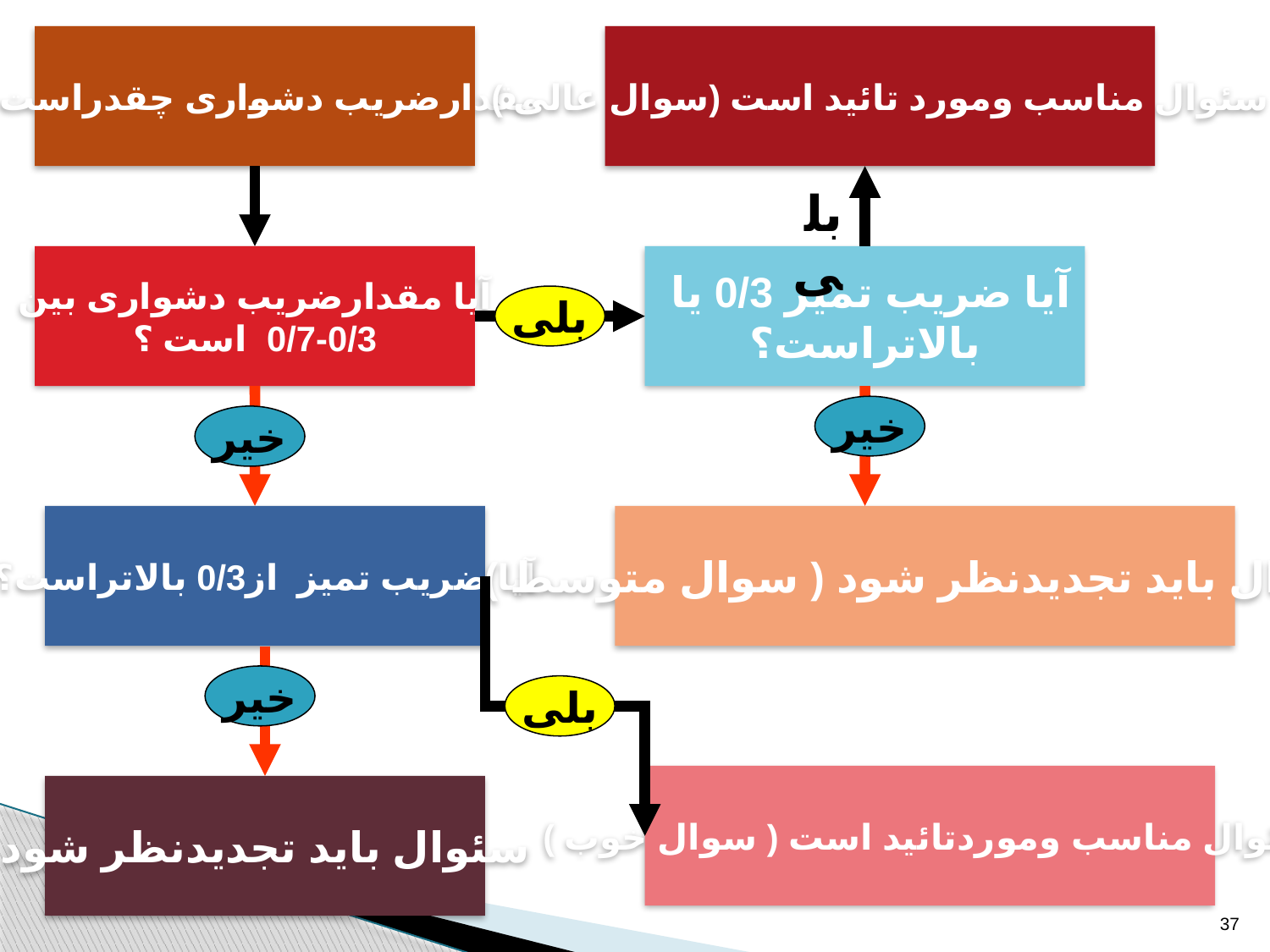

مقدارضریب دشواری چقدراست ؟
سئوال مناسب ومورد تائید است (سوال عالی )
بلی
آیا مقدارضریب دشواری بین
0/7-0/3  است ؟
آیا ضریب تمیز 0/3 یا
بالاتراست؟
بلی

خیر
خیر
آیا ضریب تمیز  از0/3 بالاتراست؟
سئوال باید تجدیدنظر شود ( سوال متوسط )
خیر
بلی
سئوال مناسب وموردتائید است ( سوال خوب )
سئوال باید تجدیدنظر شود

37